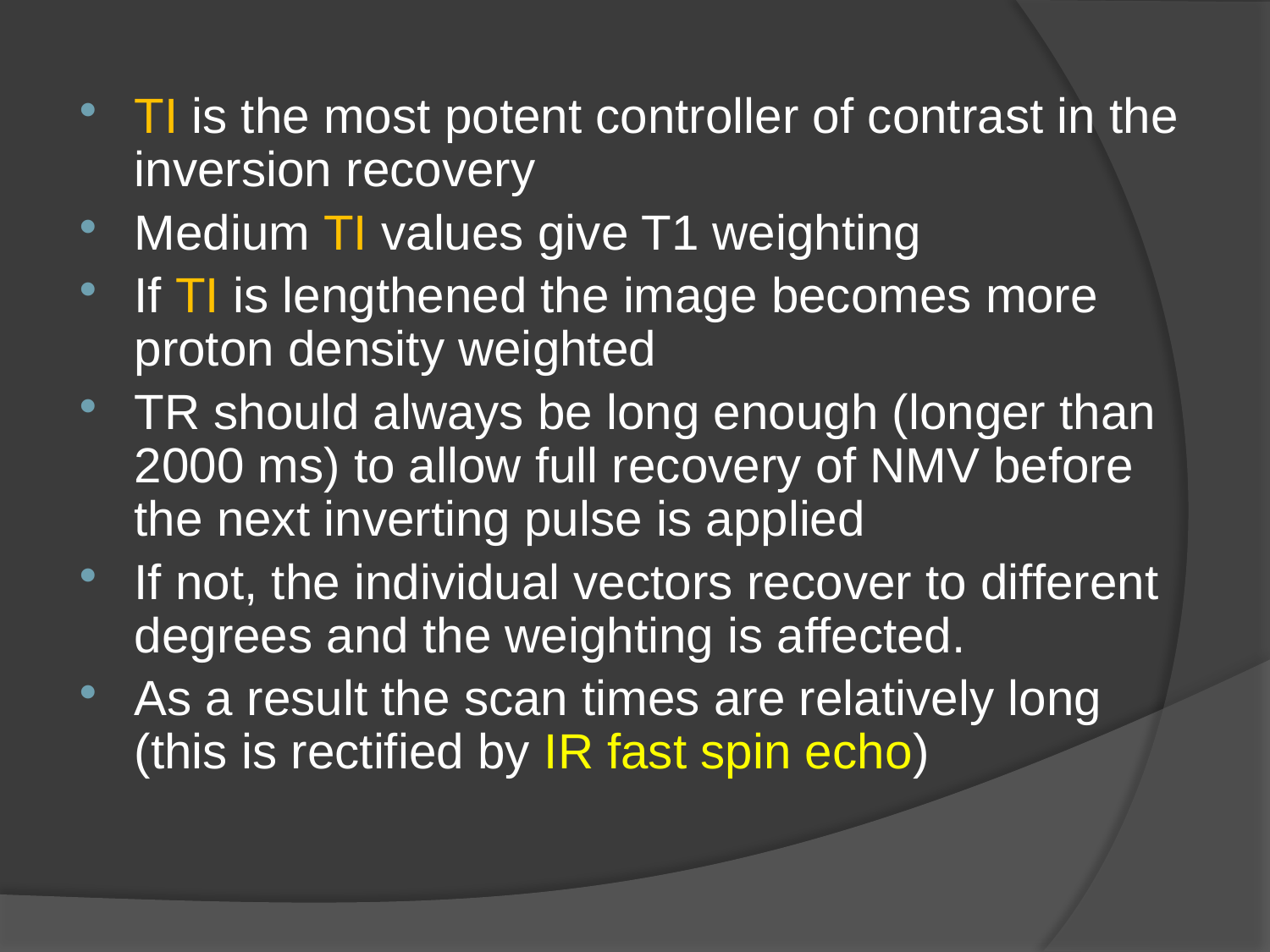

TI is the most potent controller of contrast in the inversion recovery
Medium TI values give T1 weighting
If TI is lengthened the image becomes more proton density weighted
TR should always be long enough (longer than 2000 ms) to allow full recovery of NMV before the next inverting pulse is applied
If not, the individual vectors recover to different degrees and the weighting is affected.
As a result the scan times are relatively long (this is rectified by IR fast spin echo)